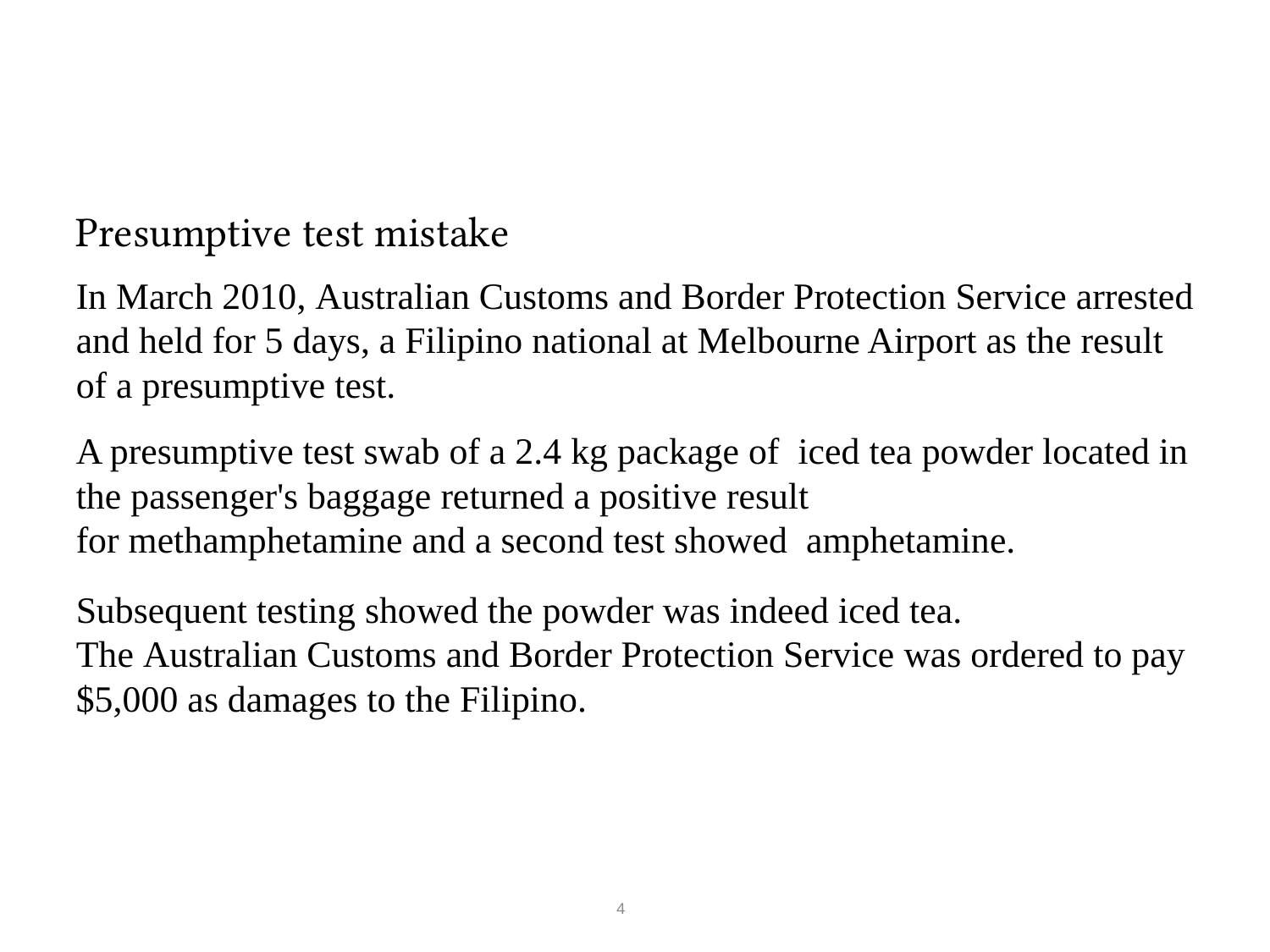

Presumptive test mistake

In March 2010, Australian Customs and Border Protection Service arrested and held for 5 days, a Filipino national at Melbourne Airport as the result of a presumptive test.

A presumptive test swab of a 2.4 kg package of  iced tea powder located in the passenger's baggage returned a positive result for methamphetamine and a second test showed  amphetamine.

Subsequent testing showed the powder was indeed iced tea.
The Australian Customs and Border Protection Service was ordered to pay $5,000 as damages to the Filipino.